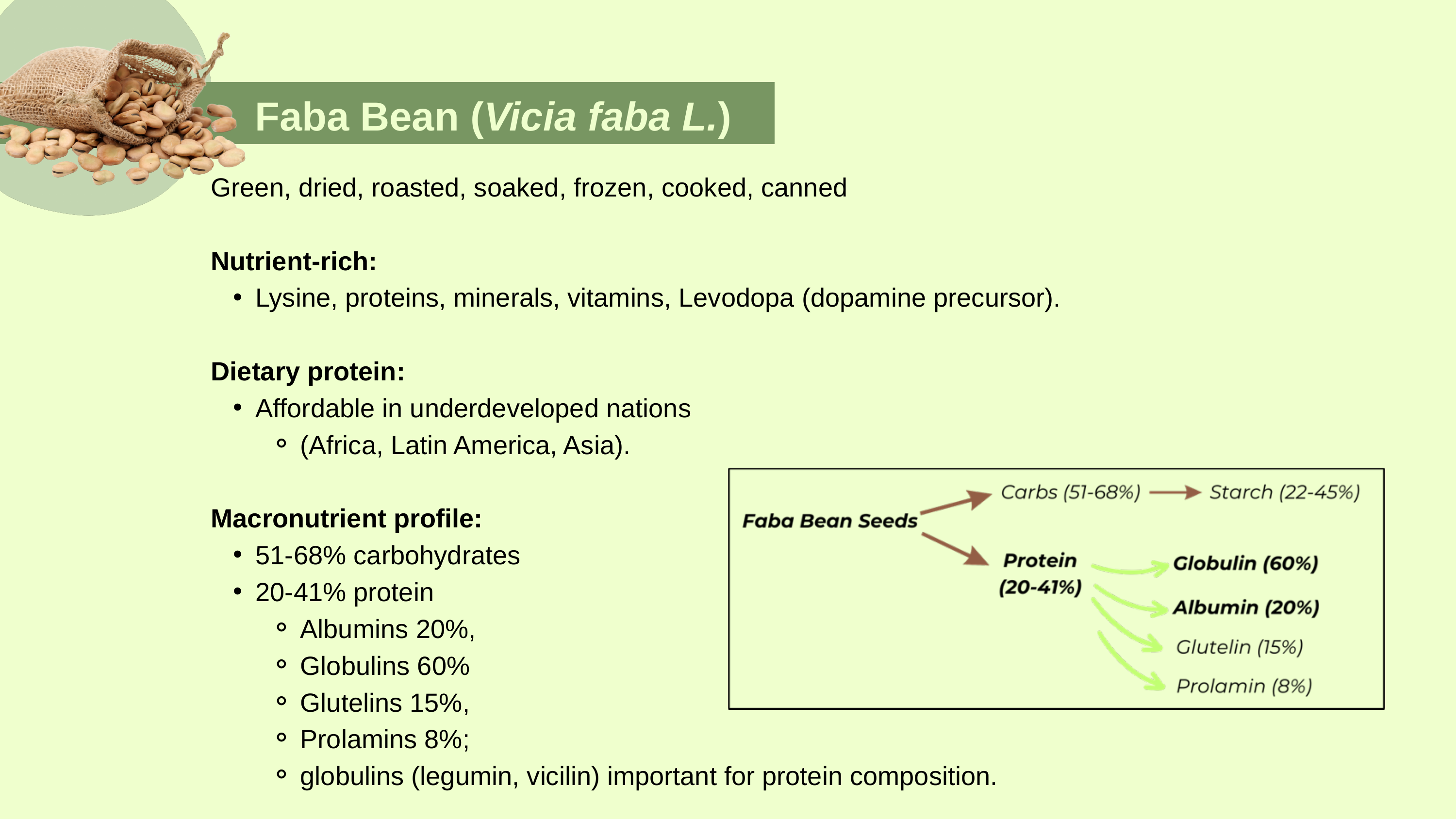

Faba Bean (Vicia faba L.)
Green, dried, roasted, soaked, frozen, cooked, canned

Nutrient-rich:
Lysine, proteins, minerals, vitamins, Levodopa (dopamine precursor).

Dietary protein:
Affordable in underdeveloped nations
(Africa, Latin America, Asia).

Macronutrient profile:
51-68% carbohydrates
20-41% protein
Albumins 20%,
Globulins 60%
Glutelins 15%,
Prolamins 8%;
globulins (legumin, vicilin) important for protein composition.